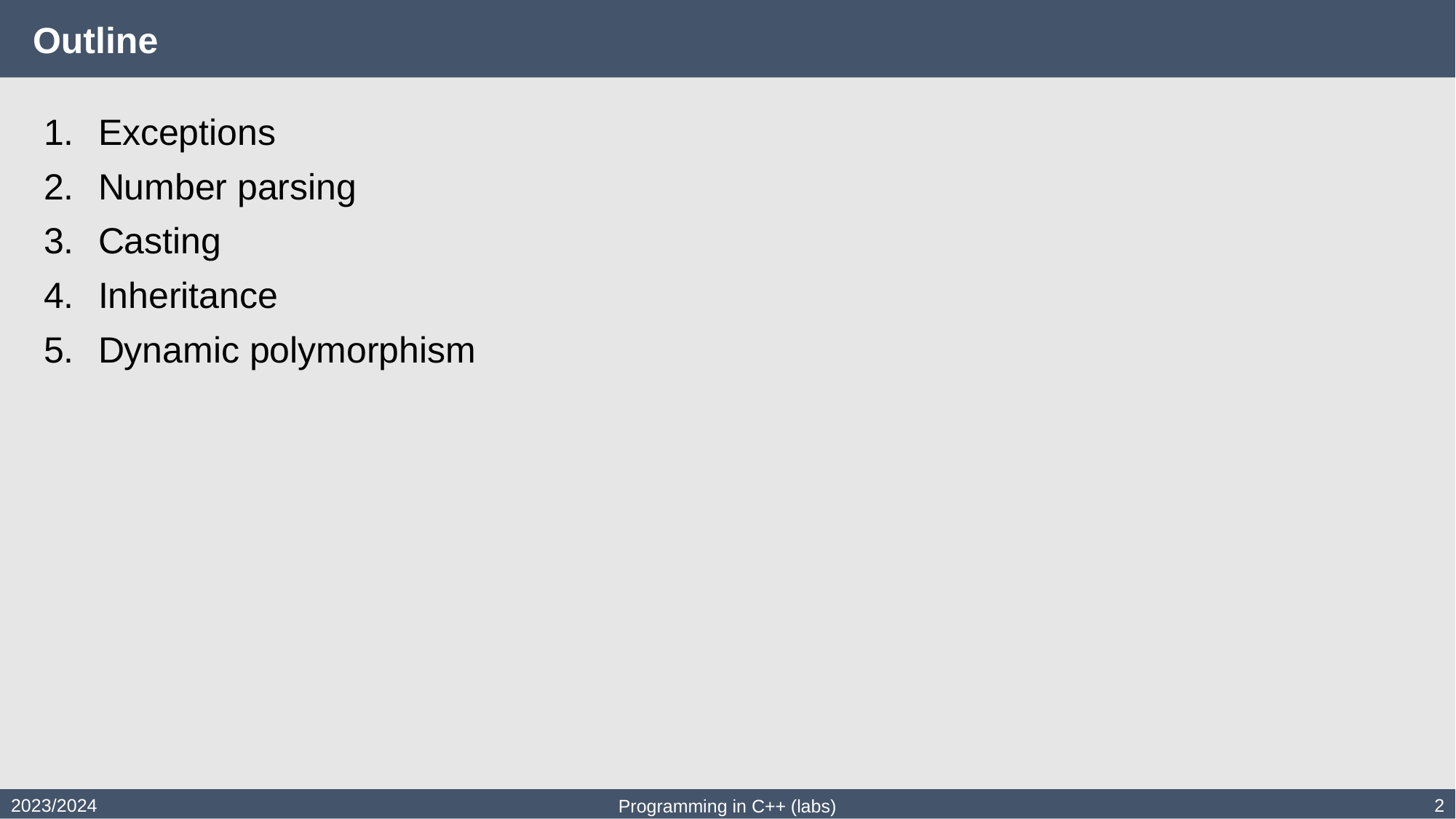

# Outline
Exceptions
Number parsing
Casting
Inheritance
Dynamic polymorphism
2023/2024
2
Programming in C++ (labs)